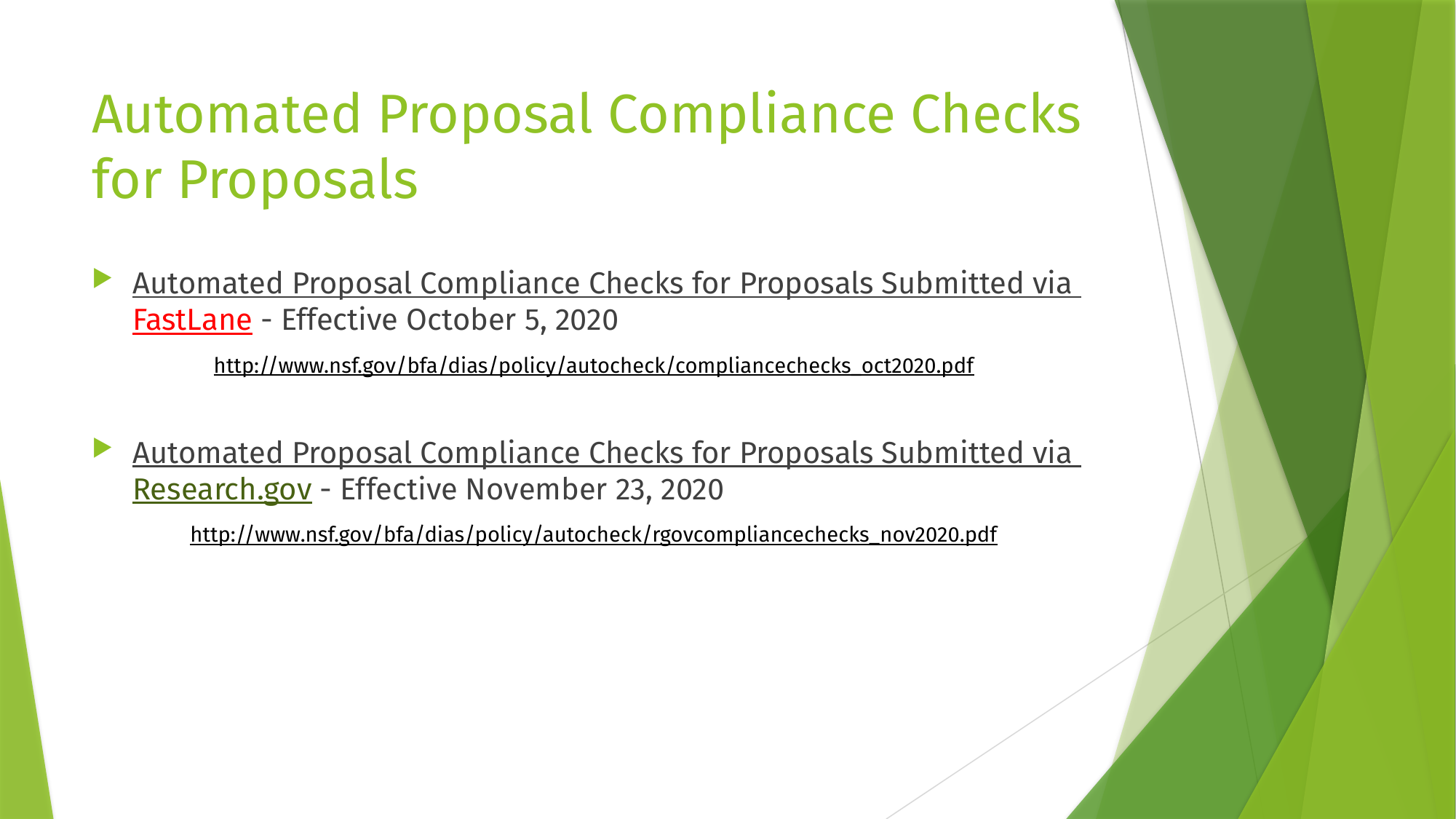

# Automated Proposal Compliance Checks for Proposals
Automated Proposal Compliance Checks for Proposals Submitted via FastLane - Effective October 5, 2020
http://www.nsf.gov/bfa/dias/policy/autocheck/compliancechecks_oct2020.pdf

Automated Proposal Compliance Checks for Proposals Submitted via Research.gov - Effective November 23, 2020
http://www.nsf.gov/bfa/dias/policy/autocheck/rgovcompliancechecks_nov2020.pdf